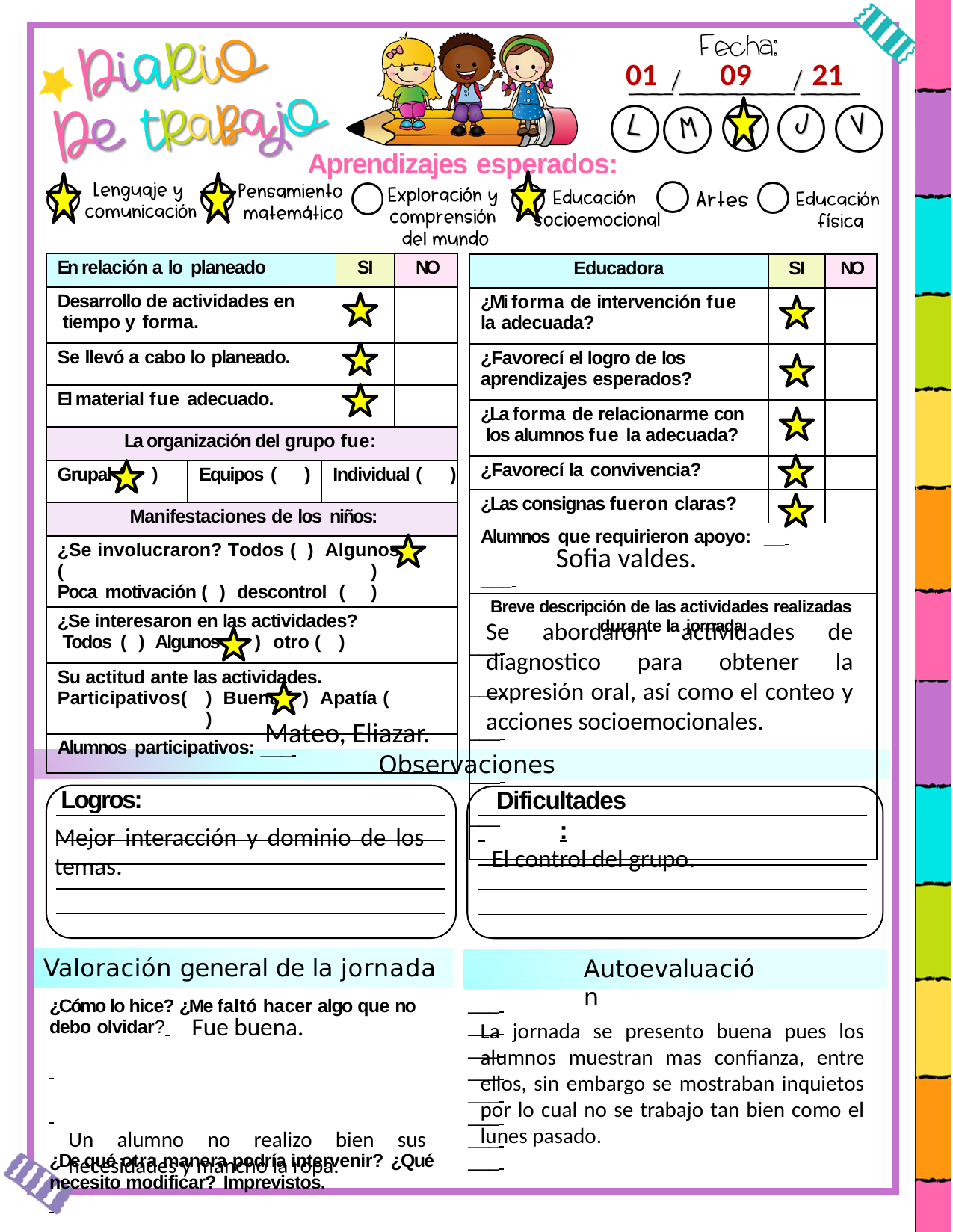

01
09
21

Aprendizajes esperados:

| En relación a lo planeado |  |  | SI | NO |
| --- | --- | --- | --- | --- |
| Desarrollo de actividades en tiempo y forma. |  |  |  |  |
| Se llevó a cabo lo planeado. |  |  |  |  |
| El material fue adecuado. |  |  |  |  |
| La organización del grupo fue: |  |  |  |  |
| Grupal ( ) | Equipos ( ) | Individual ( ) |  |  |
| Manifestaciones de los niños: |  |  |  |  |
| ¿Se involucraron? Todos ( ) Algunos ( ) Poca motivación ( ) descontrol ( ) |  |  |  |  |
| ¿Se interesaron en las actividades? Todos ( ) Algunos ( ) otro ( ) |  |  |  |  |
| Su actitud ante las actividades. Participativos( ) Buena ( ) Apatía ( ) |  |  |  |  |
| Alumnos participativos: \_\_\_ |  |  |  |  |
| Educadora | SI | NO |
| --- | --- | --- |
| ¿Mi forma de intervención fue la adecuada? |  |  |
| ¿Favorecí el logro de los aprendizajes esperados? |  |  |
| ¿La forma de relacionarme con los alumnos fue la adecuada? |  |  |
| ¿Favorecí la convivencia? |  |  |
| ¿Las consignas fueron claras? |  |  |
| Alumnos que requirieron apoyo: \_\_ \_\_\_ |  |  |
| Breve descripción de las actividades realizadas durante la jornada. \_\_\_ \_\_\_ \_\_\_ \_\_\_ \_\_\_ |  |  |

Sofia valdes.

Se abordaron actividades de diagnostico para obtener la expresión oral, así como el conteo y acciones socioemocionales.

Mateo, Eliazar.
Observaciones

Logros:
Dificultades
 	:

Mejor interacción y dominio de los temas.
El control del grupo.

Valoración general de la jornada
Autoevaluación
___
___
___
___
___
___
___
___
¿Cómo lo hice? ¿Me faltó hacer algo que no  debo olvidar?

¿De qué otra manera podría intervenir? ¿Qué
necesito modificar? Imprevistos.

Fue buena.
La jornada se presento buena pues los alumnos muestran mas confianza, entre ellos, sin embargo se mostraban inquietos por lo cual no se trabajo tan bien como el lunes pasado.
Un alumno no realizo bien sus necesidades y mancho la ropa.